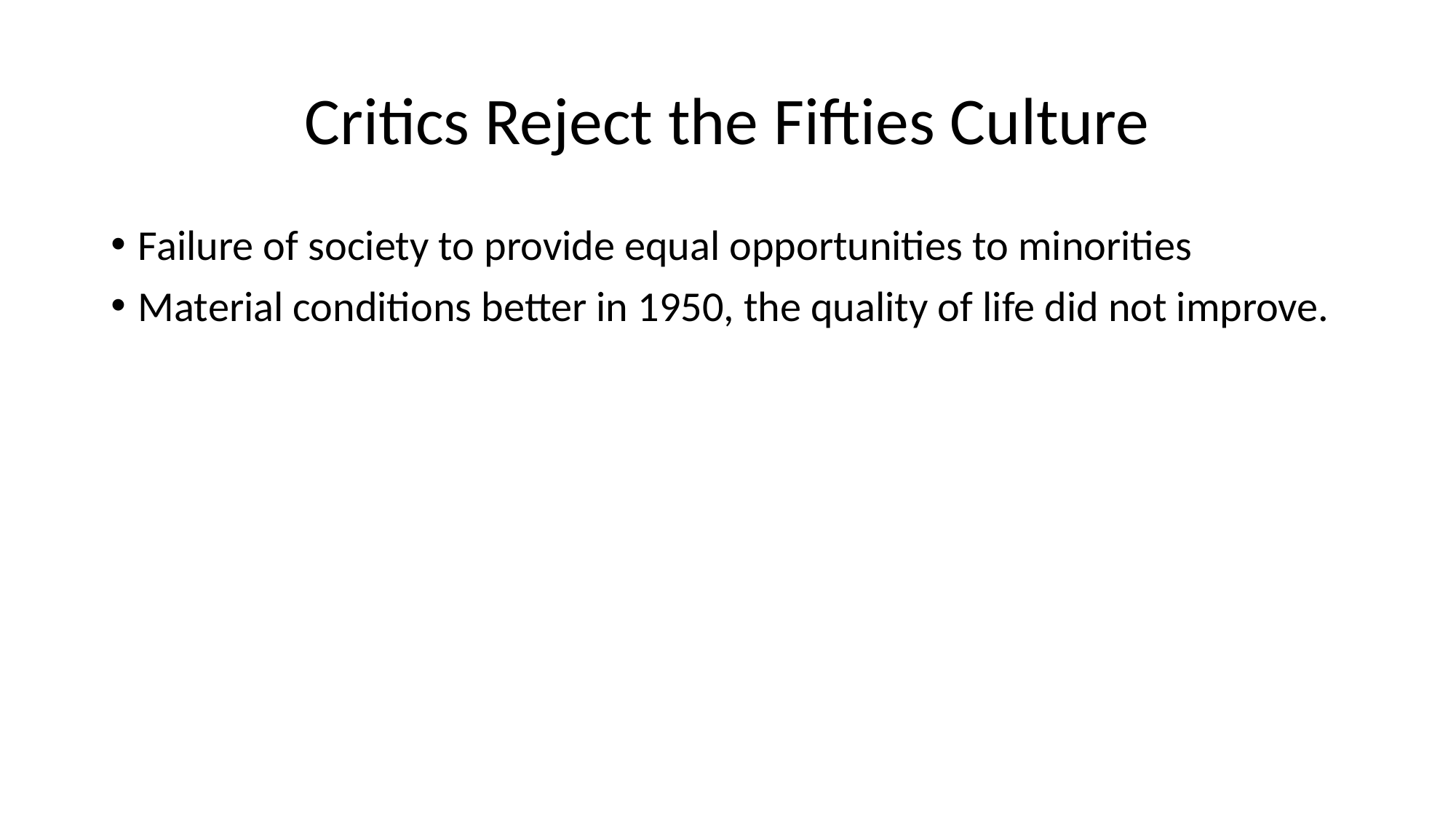

# Critics Reject the Fifties Culture
Failure of society to provide equal opportunities to minorities
Material conditions better in 1950, the quality of life did not improve.